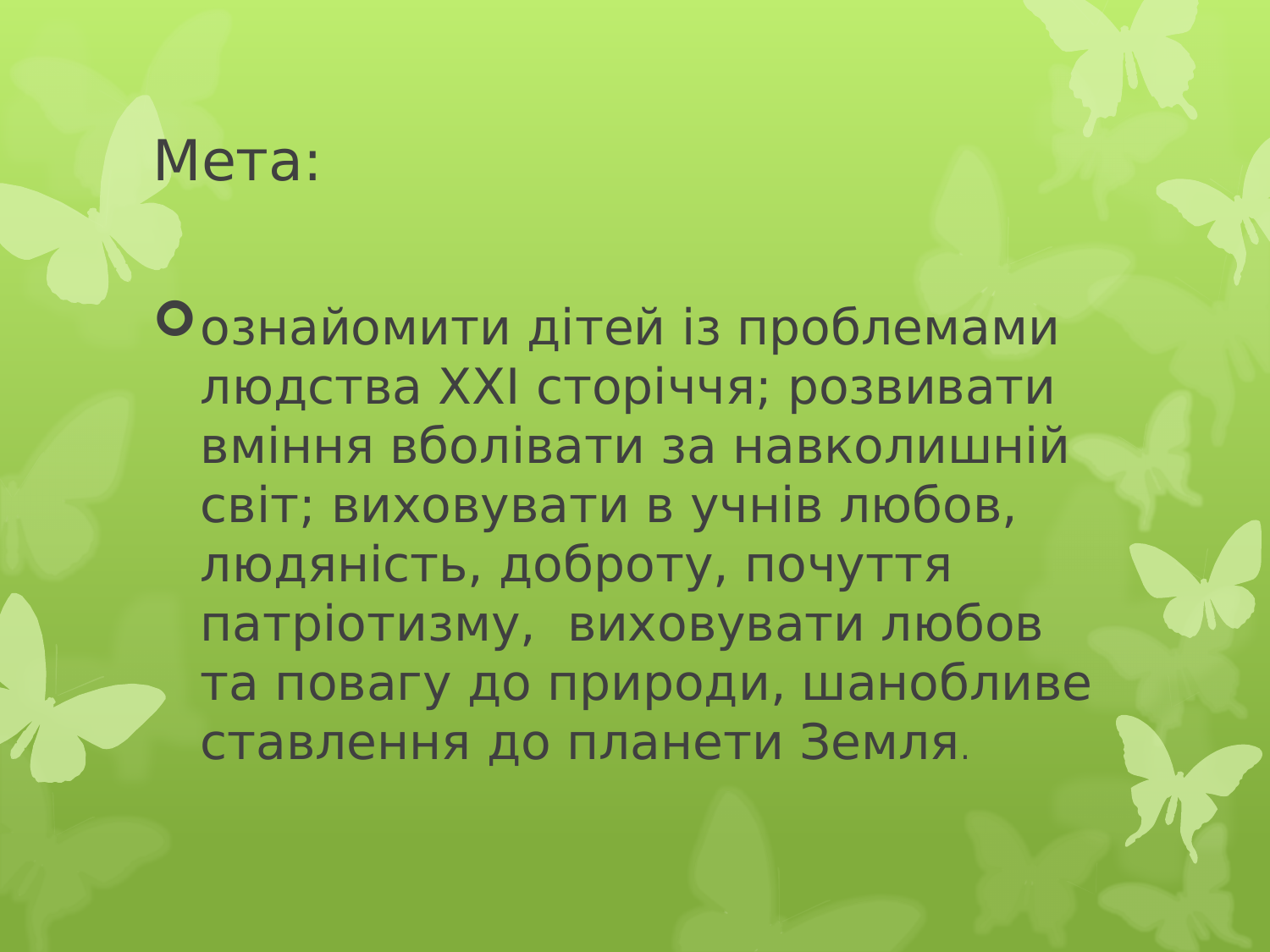

# Мета:
ознайомити дітей із проблемами людства XXI сторіччя; розвивати вміння вболівати за навколишній світ; виховувати в учнів любов, людяність, доброту, почуття патріотизму,  виховувати любов та повагу до природи, шанобливе ставлення до планети Земля.